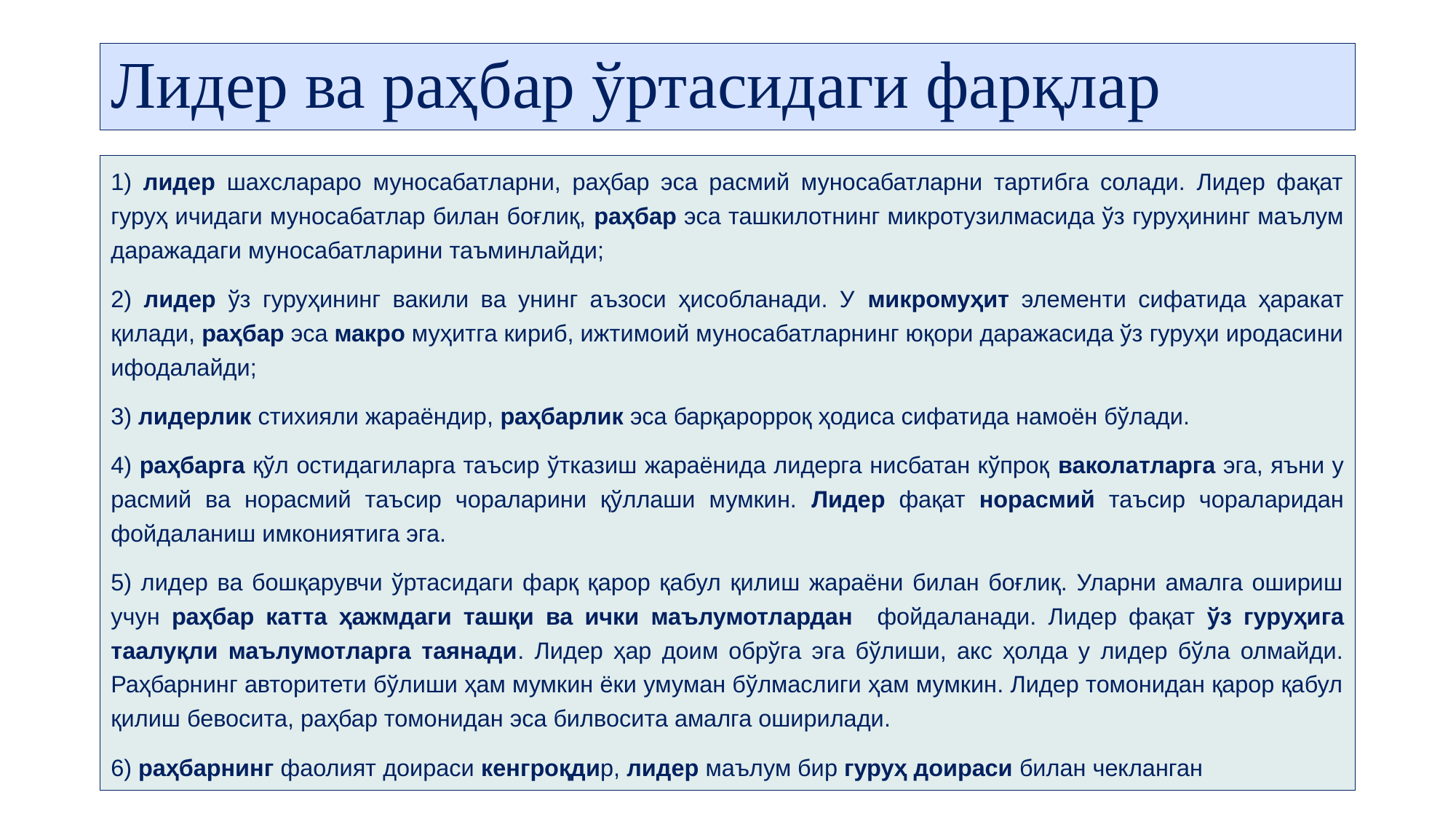

# Лидер ва раҳбар ўртасидаги фарқлар
1) лидер шахслараро муносабатларни, раҳбар эса расмий муносабатларни тартибга солади. Лидер фақат гуруҳ ичидаги муносабатлар билан боғлиқ, раҳбар эса ташкилотнинг микротузилмасида ўз гуруҳининг маълум даражадаги муносабатларини таъминлайди;
2) лидер ўз гуруҳининг вакили ва унинг аъзоси ҳисобланади. У микромуҳит элементи сифатида ҳаракат қилади, раҳбар эса макро муҳитга кириб, ижтимоий муносабатларнинг юқори даражасида ўз гуруҳи иродасини ифодалайди;
3) лидерлик стихияли жараёндир, раҳбарлик эса барқарорроқ ҳодиса сифатида намоён бўлади.
4) раҳбарга қўл остидагиларга таъсир ўтказиш жараёнида лидерга нисбатан кўпроқ ваколатларга эга, яъни у расмий ва норасмий таъсир чораларини қўллаши мумкин. Лидер фақат норасмий таъсир чораларидан фойдаланиш имкониятига эга.
5) лидер ва бошқарувчи ўртасидаги фарқ қарор қабул қилиш жараёни билан боғлиқ. Уларни амалга ошириш учун раҳбар катта ҳажмдаги ташқи ва ички маълумотлардан  фойдаланади. Лидер фақат ўз гуруҳига таалуқли маълумотларга таянади. Лидер ҳар доим обрўга эга бўлиши, акс ҳолда у лидер бўла олмайди. Раҳбарнинг авторитети бўлиши ҳам мумкин ёки умуман бўлмаслиги ҳам мумкин. Лидер томонидан қарор қабул қилиш бевосита, раҳбар томонидан эса билвосита амалга оширилади.
6) раҳбарнинг фаолият доираси кенгроқдир, лидер маълум бир гуруҳ доираси билан чекланган
Қодиров Туйғун